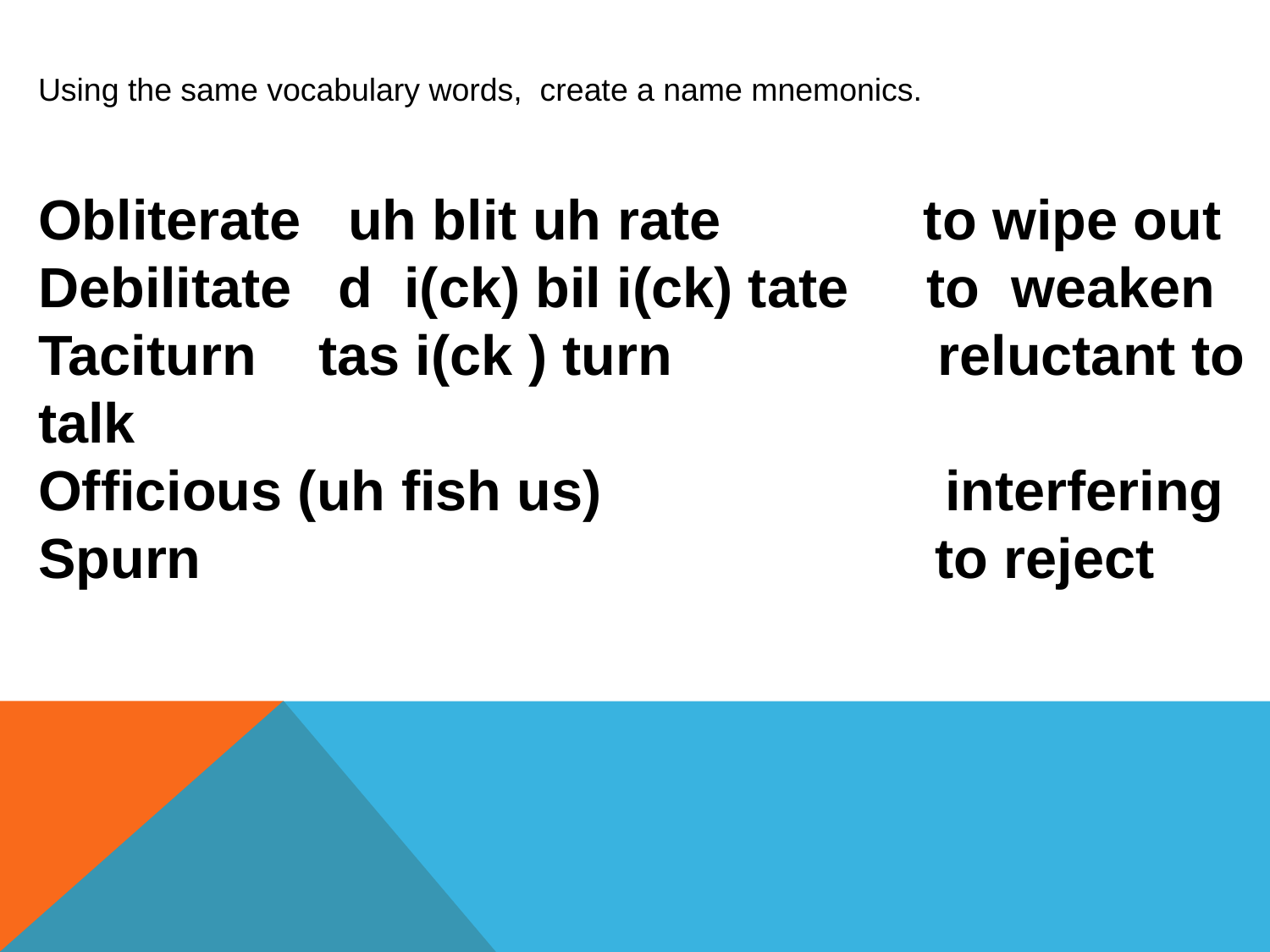

Using the same vocabulary words,  create a name mnemonics.

Obliterate   uh blit uh rate             to wipe out
Debilitate   d  i(ck) bil i(ck) tate     to  weaken
Taciturn    tas i(ck ) turn                 reluctant to 								talk
Officious (uh fish us)                      interfering
Spurn                                               to reject